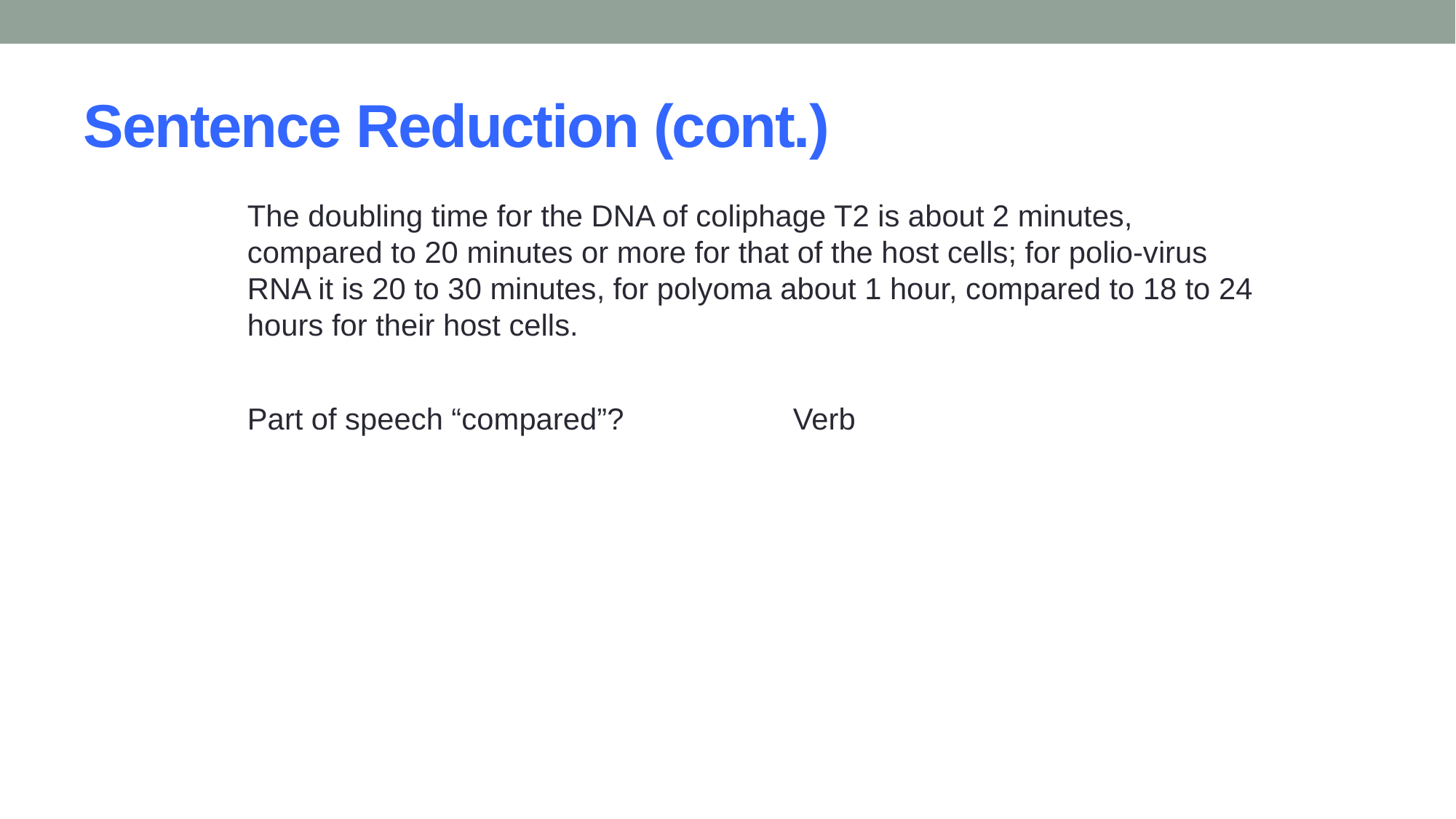

# Sentence Reduction (cont.)
The doubling time for the DNA of coliphage T2 is about 2 minutes, compared to 20 minutes or more for that of the host cells; for polio-virus RNA it is 20 to 30 minutes, for polyoma about 1 hour, compared to 18 to 24 hours for their host cells.

Part of speech “compared”?		Verb